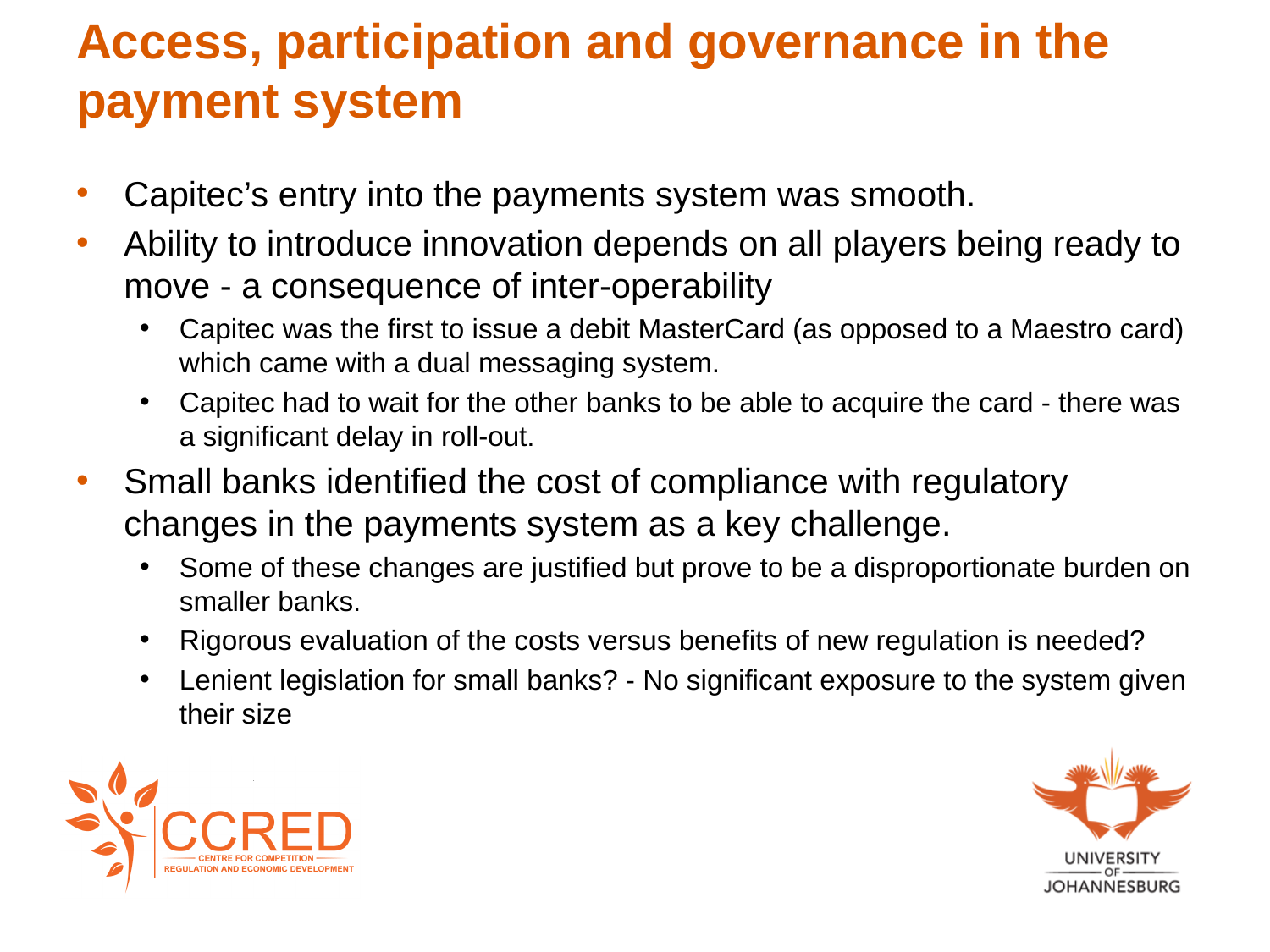

# Access, participation and governance in the payment system
Capitec’s entry into the payments system was smooth.
Ability to introduce innovation depends on all players being ready to move - a consequence of inter-operability
Capitec was the first to issue a debit MasterCard (as opposed to a Maestro card) which came with a dual messaging system.
Capitec had to wait for the other banks to be able to acquire the card - there was a significant delay in roll-out.
Small banks identified the cost of compliance with regulatory changes in the payments system as a key challenge.
Some of these changes are justified but prove to be a disproportionate burden on smaller banks.
Rigorous evaluation of the costs versus benefits of new regulation is needed?
Lenient legislation for small banks? - No significant exposure to the system given their size